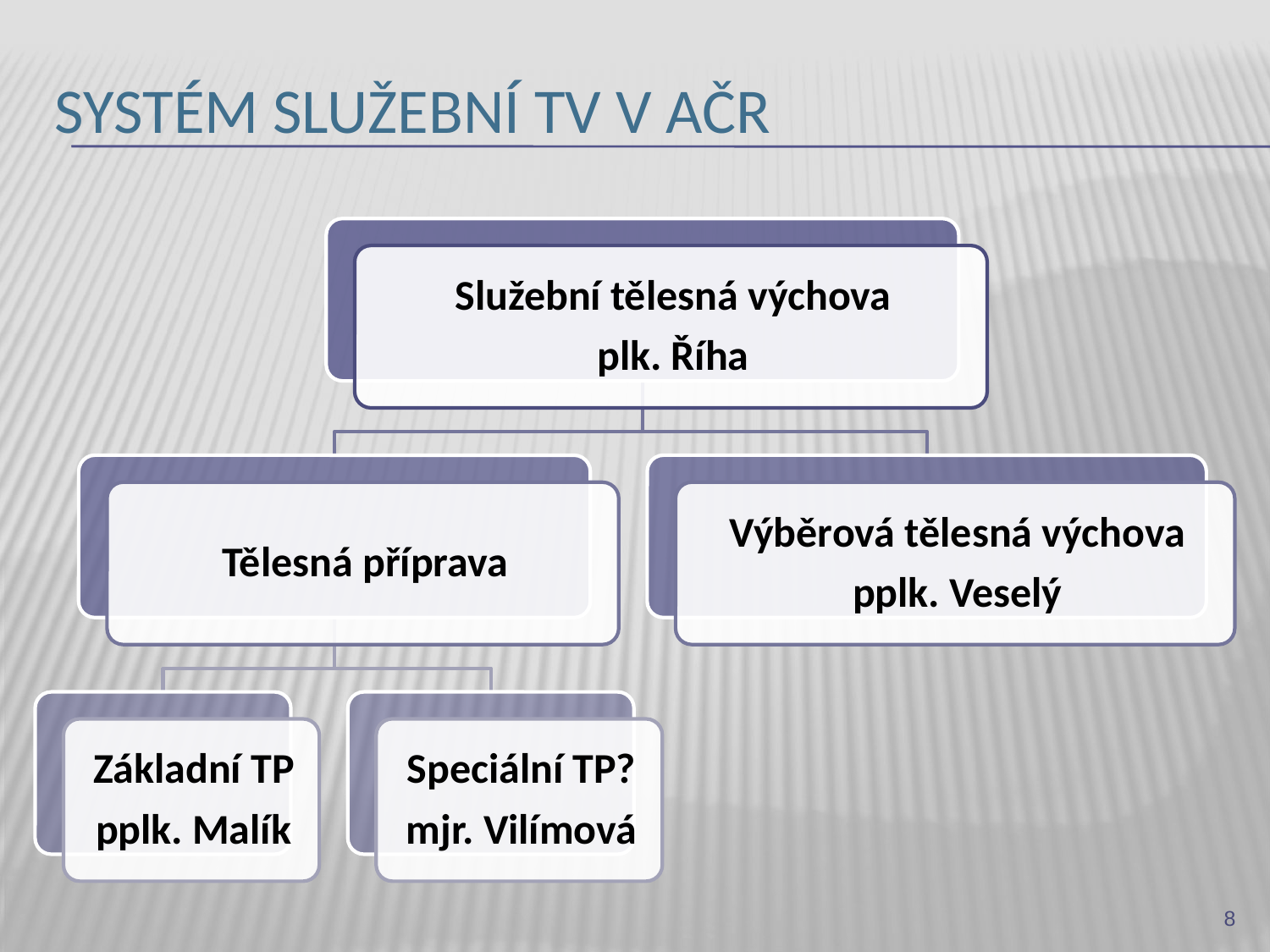

# Systém služební tv v Ačr
Služební tělesná výchova
plk. Říha
Tělesná příprava
Základní TP
pplk. Malík
Speciální TP?
mjr. Vilímová
Výběrová tělesná výchova
pplk. Veselý
8